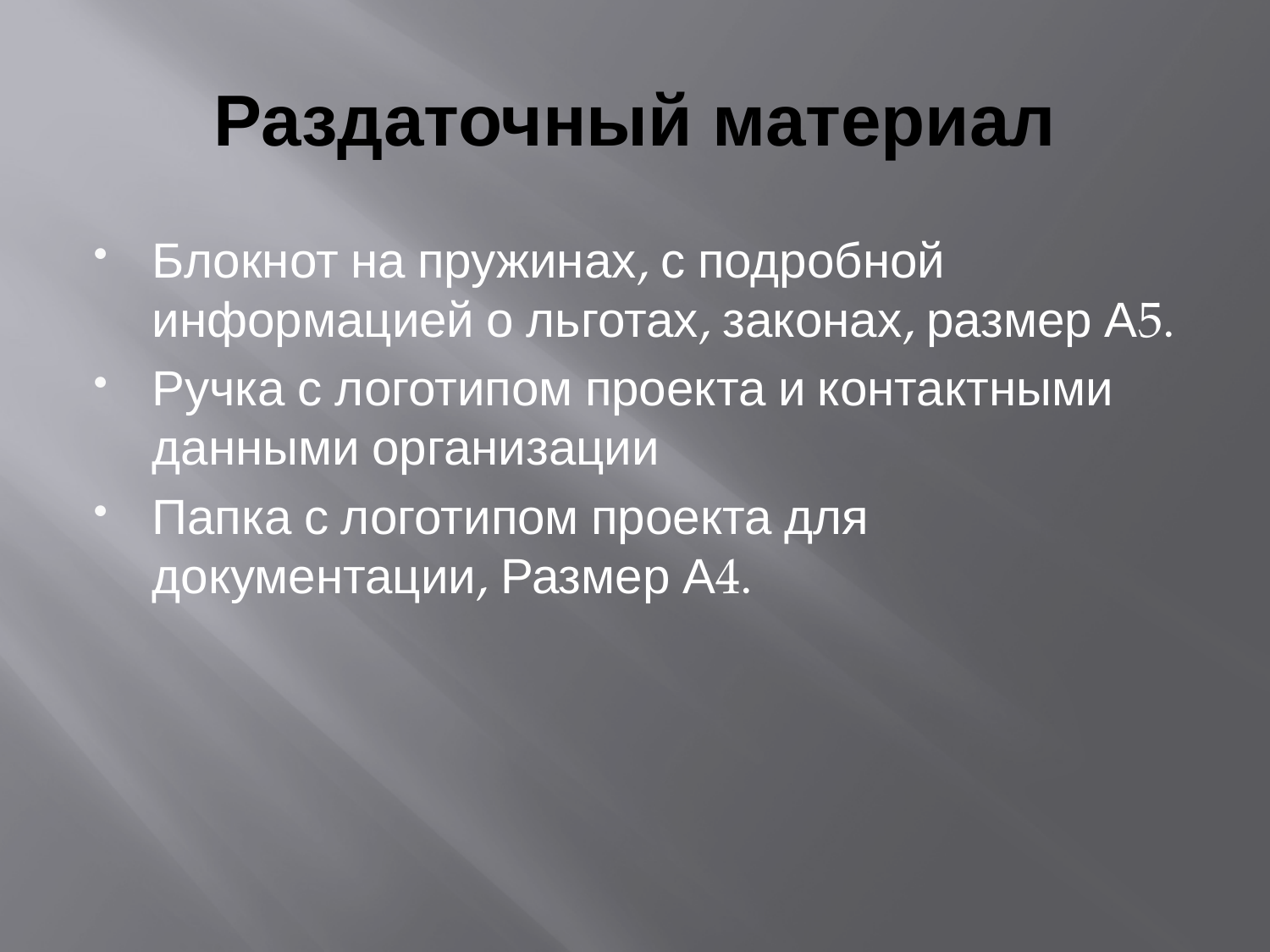

# Раздаточный материал
Блокнот на пружинах, с подробной информацией о льготах, законах, размер А5.
Ручка с логотипом проекта и контактными данными организации
Папка с логотипом проекта для документации, Размер А4.